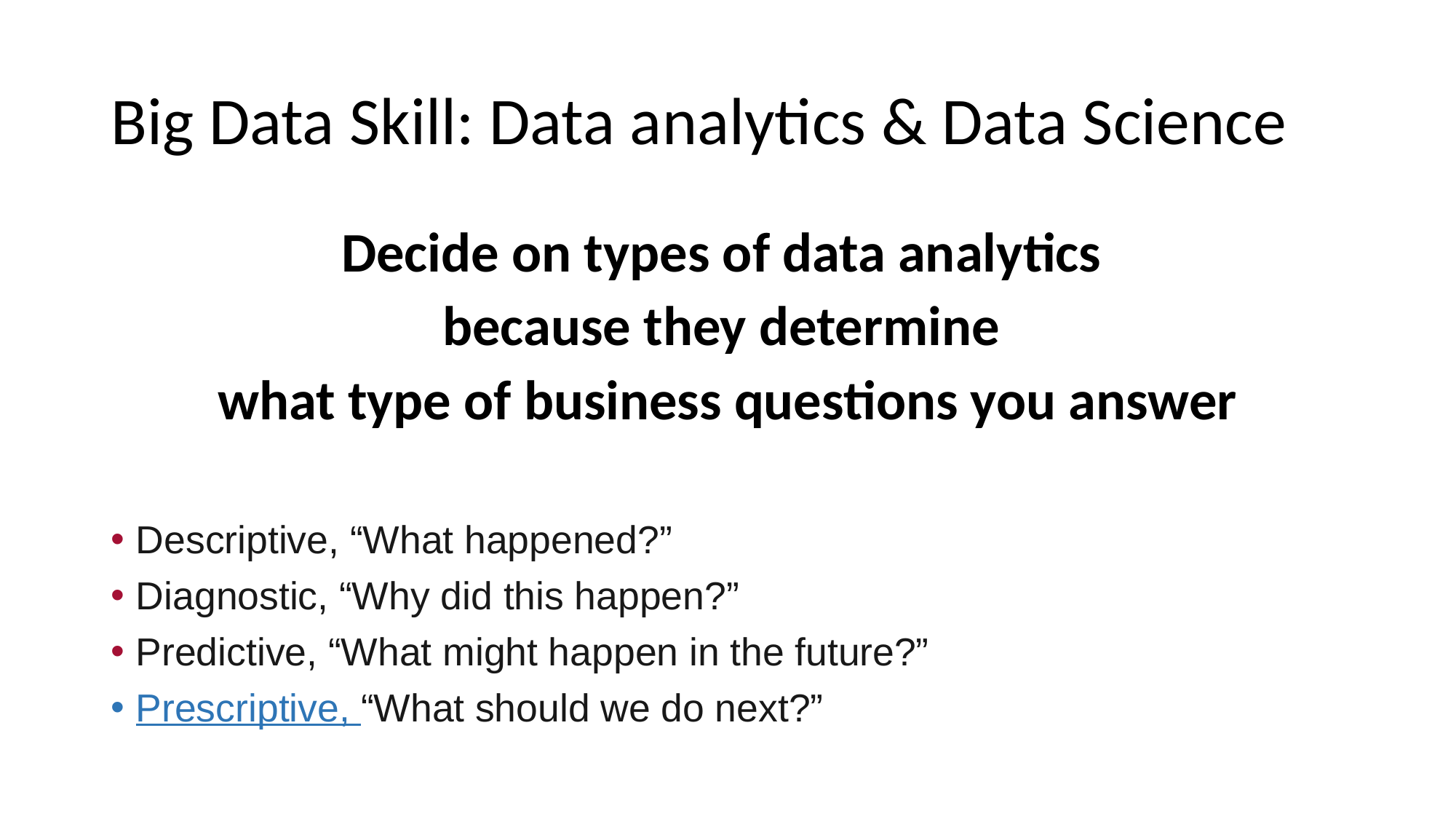

# Big Data Skill: Data analytics & Data Science
Decide on types of data analytics
because they determine
what type of business questions you answer

Descriptive, “What happened?”
Diagnostic, “Why did this happen?”
Predictive, “What might happen in the future?”
Prescriptive, “What should we do next?”